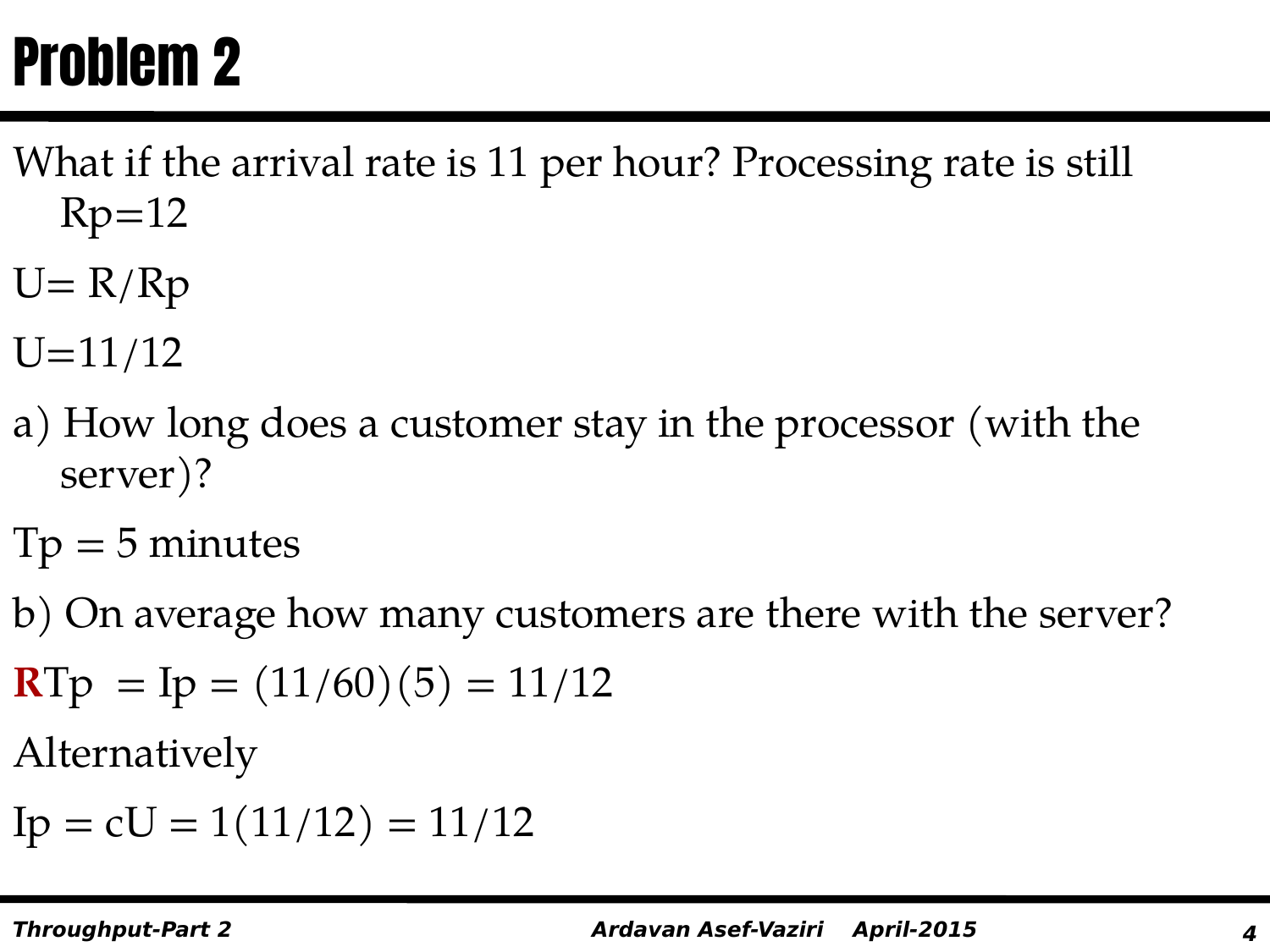

# Problem 2
What if the arrival rate is 11 per hour? Processing rate is still Rp=12
U= R/Rp
U=11/12
a) How long does a customer stay in the processor (with the server)?
Tp = 5 minutes
b) On average how many customers are there with the server?
RTp  = Ip = (11/60)(5) = 11/12
Alternatively
Ip = cU = 1(11/12) = 11/12